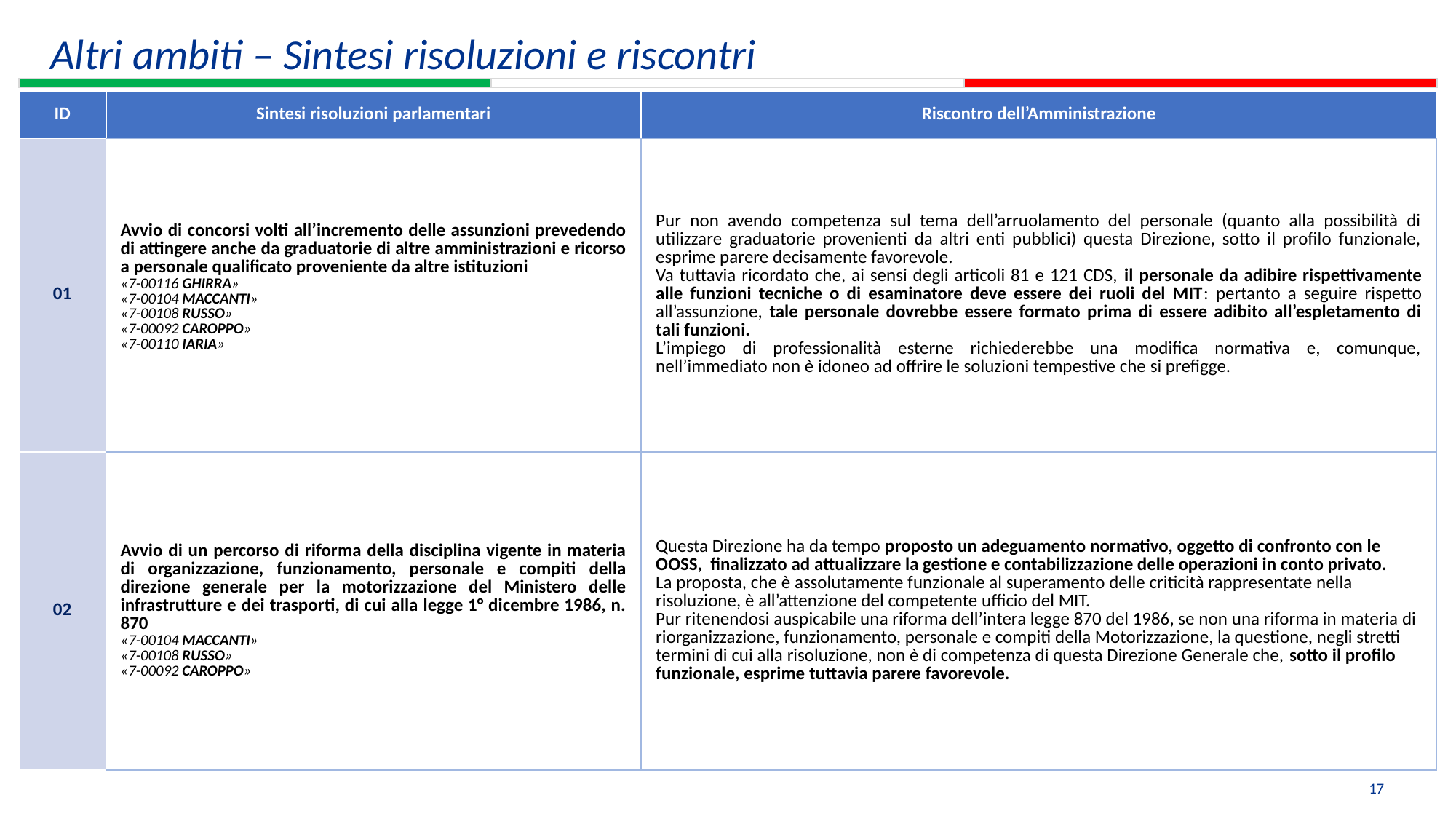

Altri ambiti – Sintesi risoluzioni e riscontri

| ID | Sintesi risoluzioni parlamentari | Riscontro dell’Amministrazione |
| --- | --- | --- |
| 01 | Avvio di concorsi volti all’incremento delle assunzioni prevedendo di attingere anche da graduatorie di altre amministrazioni e ricorso a personale qualificato proveniente da altre istituzioni «7-00116 GHIRRA» «7-00104 MACCANTI» «7-00108 RUSSO» «7-00092 CAROPPO» «7-00110 IARIA» | Pur non avendo competenza sul tema dell’arruolamento del personale (quanto alla possibilità di utilizzare graduatorie provenienti da altri enti pubblici) questa Direzione, sotto il profilo funzionale, esprime parere decisamente favorevole. Va tuttavia ricordato che, ai sensi degli articoli 81 e 121 CDS, il personale da adibire rispettivamente alle funzioni tecniche o di esaminatore deve essere dei ruoli del MIT: pertanto a seguire rispetto all’assunzione, tale personale dovrebbe essere formato prima di essere adibito all’espletamento di tali funzioni. L’impiego di professionalità esterne richiederebbe una modifica normativa e, comunque, nell’immediato non è idoneo ad offrire le soluzioni tempestive che si prefigge. |
| 02 | Avvio di un percorso di riforma della disciplina vigente in materia di organizzazione, funzionamento, personale e compiti della direzione generale per la motorizzazione del Ministero delle infrastrutture e dei trasporti, di cui alla legge 1° dicembre 1986, n. 870 «7-00104 MACCANTI» «7-00108 RUSSO» «7-00092 CAROPPO» | Questa Direzione ha da tempo proposto un adeguamento normativo, oggetto di confronto con le OOSS, finalizzato ad attualizzare la gestione e contabilizzazione delle operazioni in conto privato. La proposta, che è assolutamente funzionale al superamento delle criticità rappresentate nella risoluzione, è all’attenzione del competente ufficio del MIT. Pur ritenendosi auspicabile una riforma dell’intera legge 870 del 1986, se non una riforma in materia di riorganizzazione, funzionamento, personale e compiti della Motorizzazione, la questione, negli stretti termini di cui alla risoluzione, non è di competenza di questa Direzione Generale che, sotto il profilo funzionale, esprime tuttavia parere favorevole. |